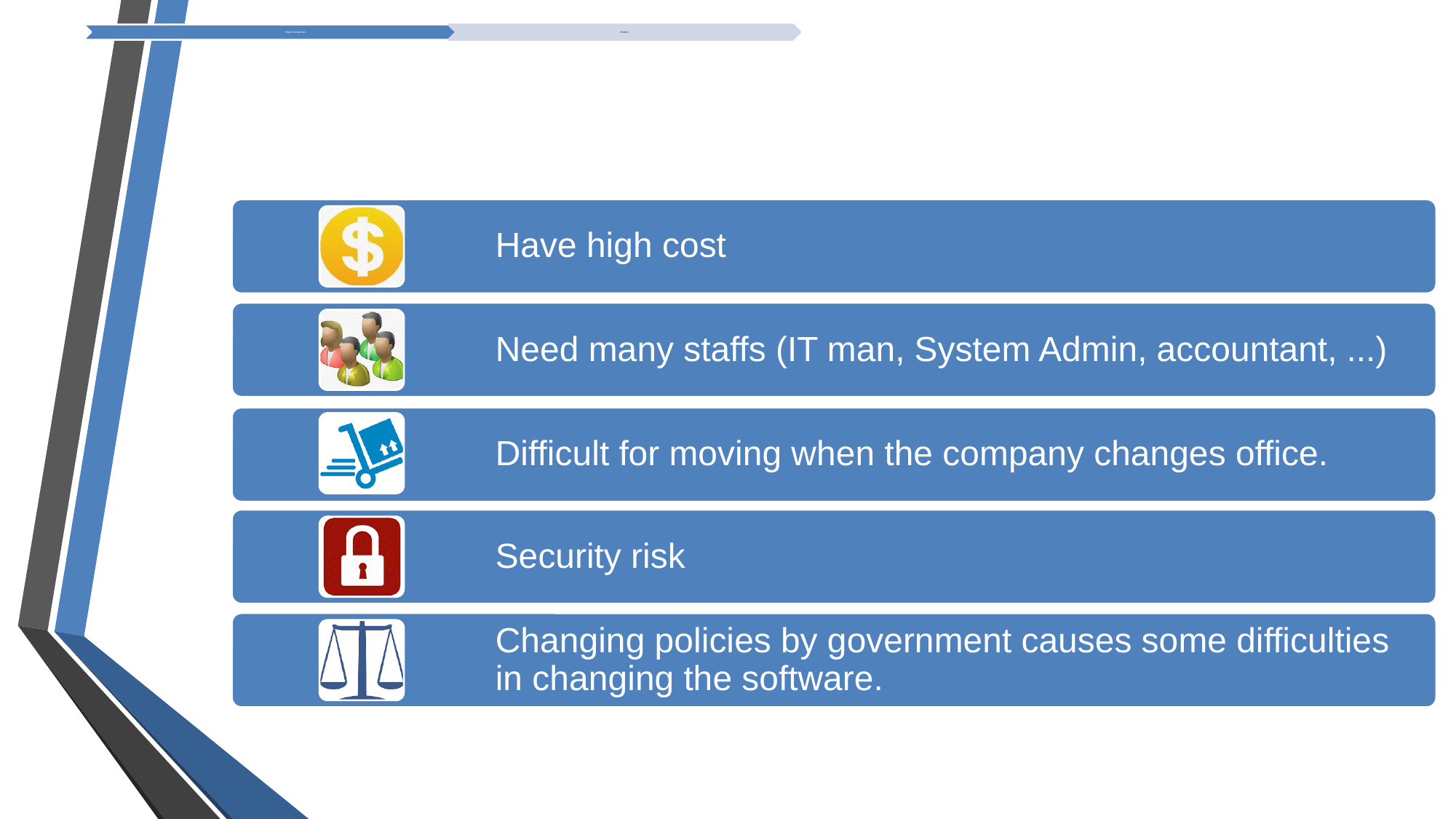

Project introduction
Problem
Have high cost
Need many staffs (IT man, System Admin, accountant, ...)
Difficult for moving when the company changes office.
Security risk
Changing policies by government causes some difficulties in changing the software.